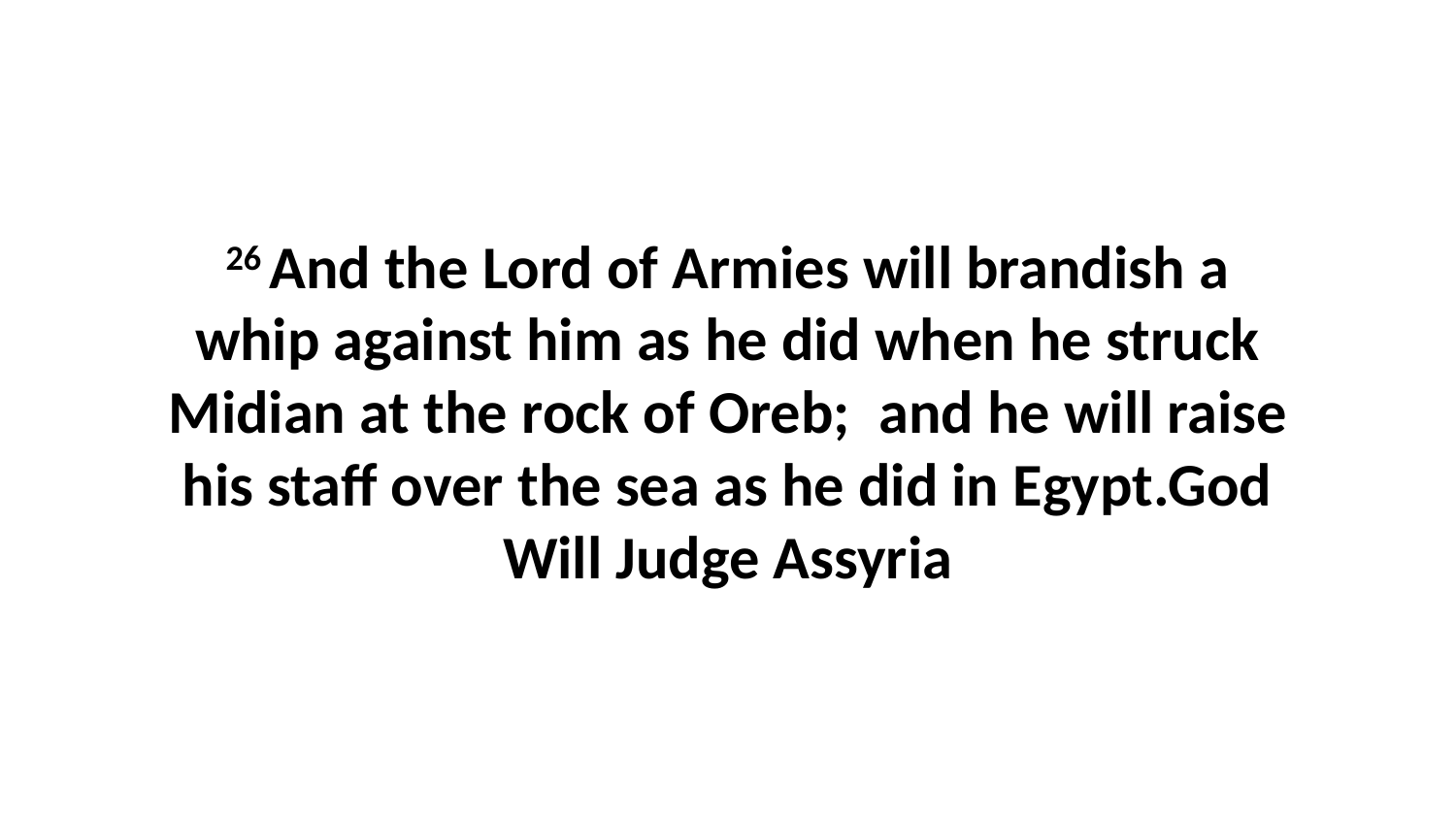

26 And the Lord of Armies will brandish a whip against him as he did when he struck Midian at the rock of Oreb;  and he will raise his staff over the sea as he did in Egypt.God Will Judge Assyria